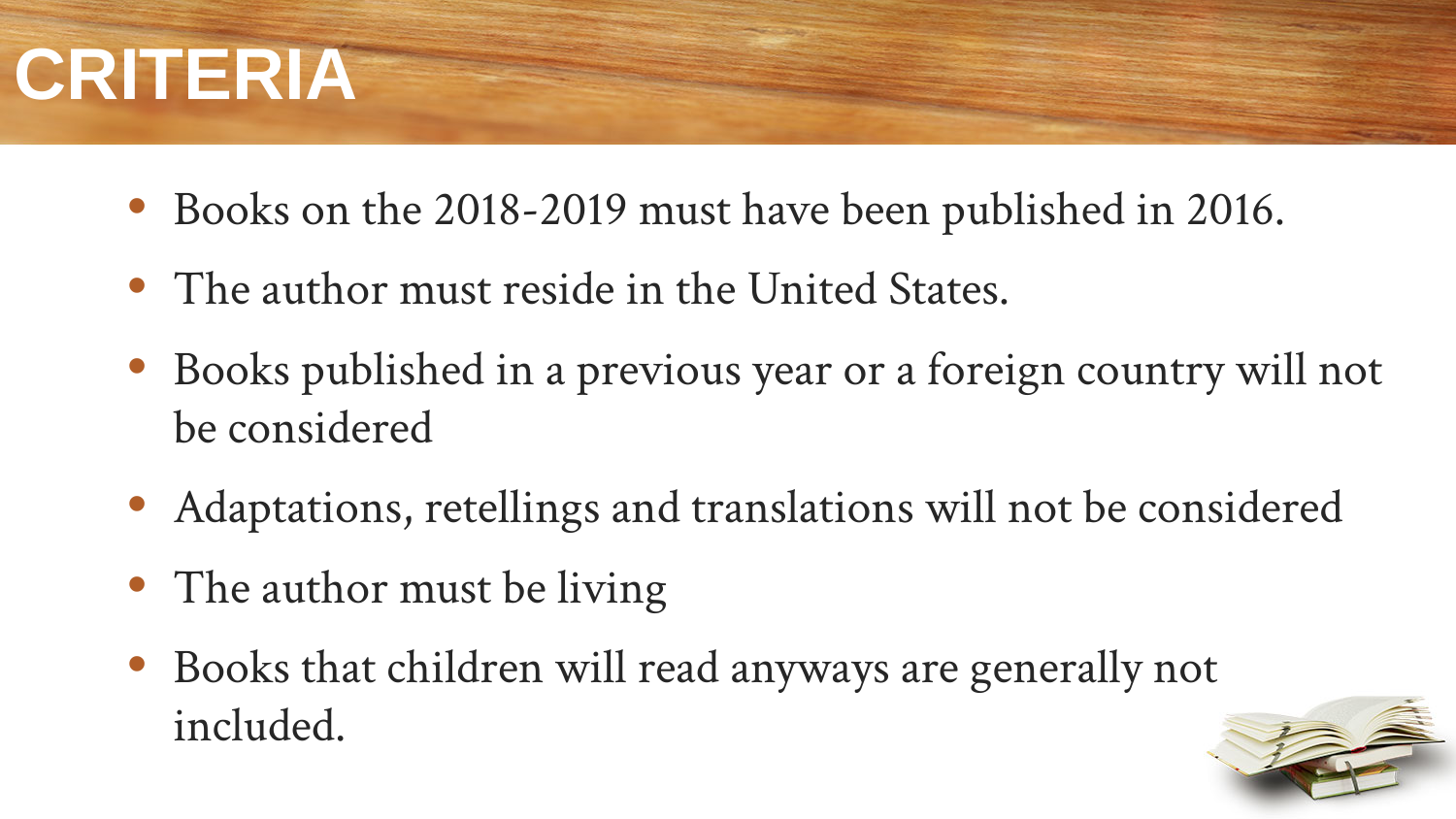

# CRITERIA
Books on the 2018-2019 must have been published in 2016.
The author must reside in the United States.
Books published in a previous year or a foreign country will not be considered
Adaptations, retellings and translations will not be considered
The author must be living
Books that children will read anyways are generally not included.